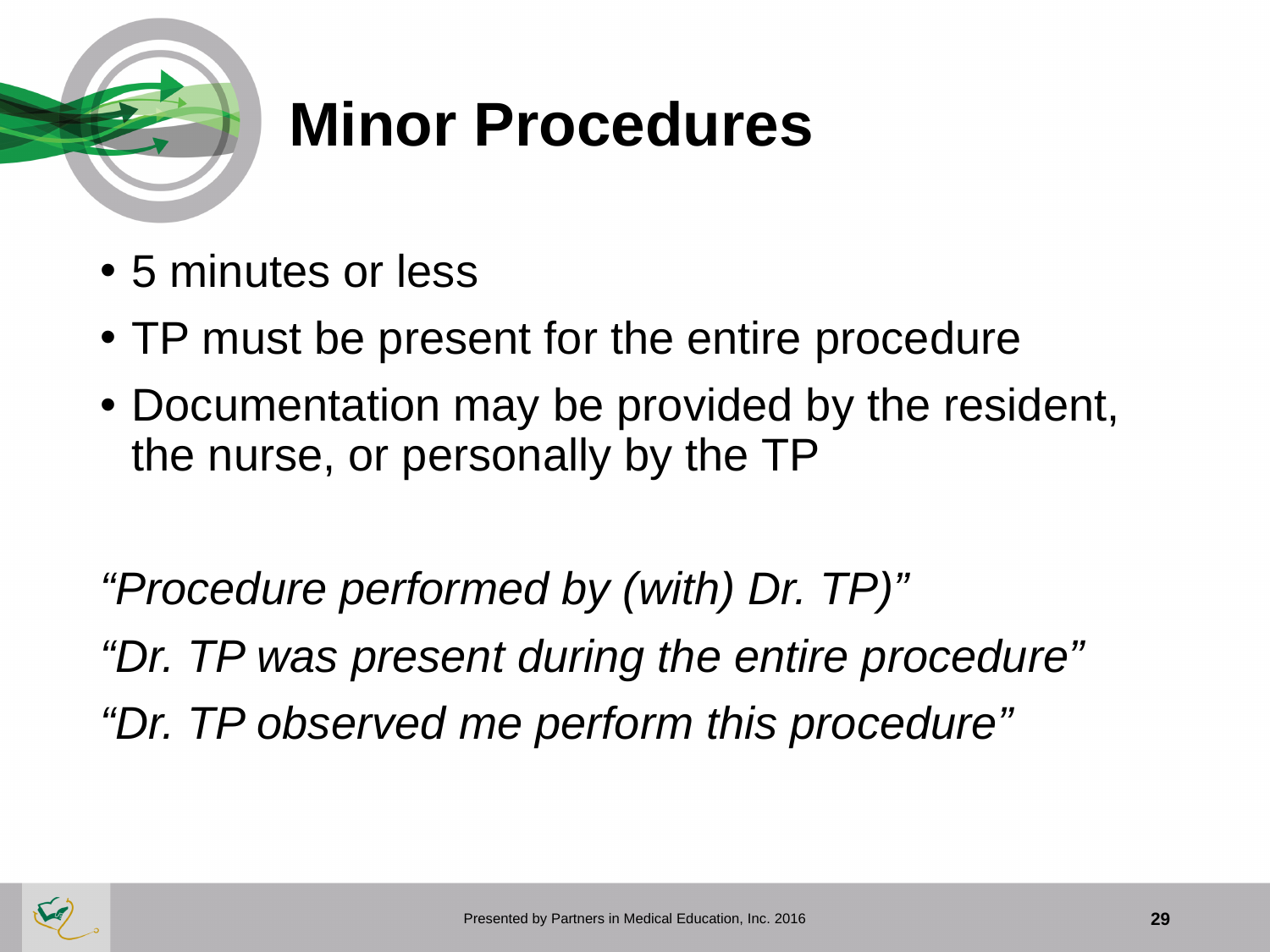

# Minor Procedures
5 minutes or less
TP must be present for the entire procedure
Documentation may be provided by the resident, the nurse, or personally by the TP

“Procedure performed by (with) Dr. TP)”
“Dr. TP was present during the entire procedure”
“Dr. TP observed me perform this procedure”

Presented by Partners in Medical Education, Inc. 2016
29